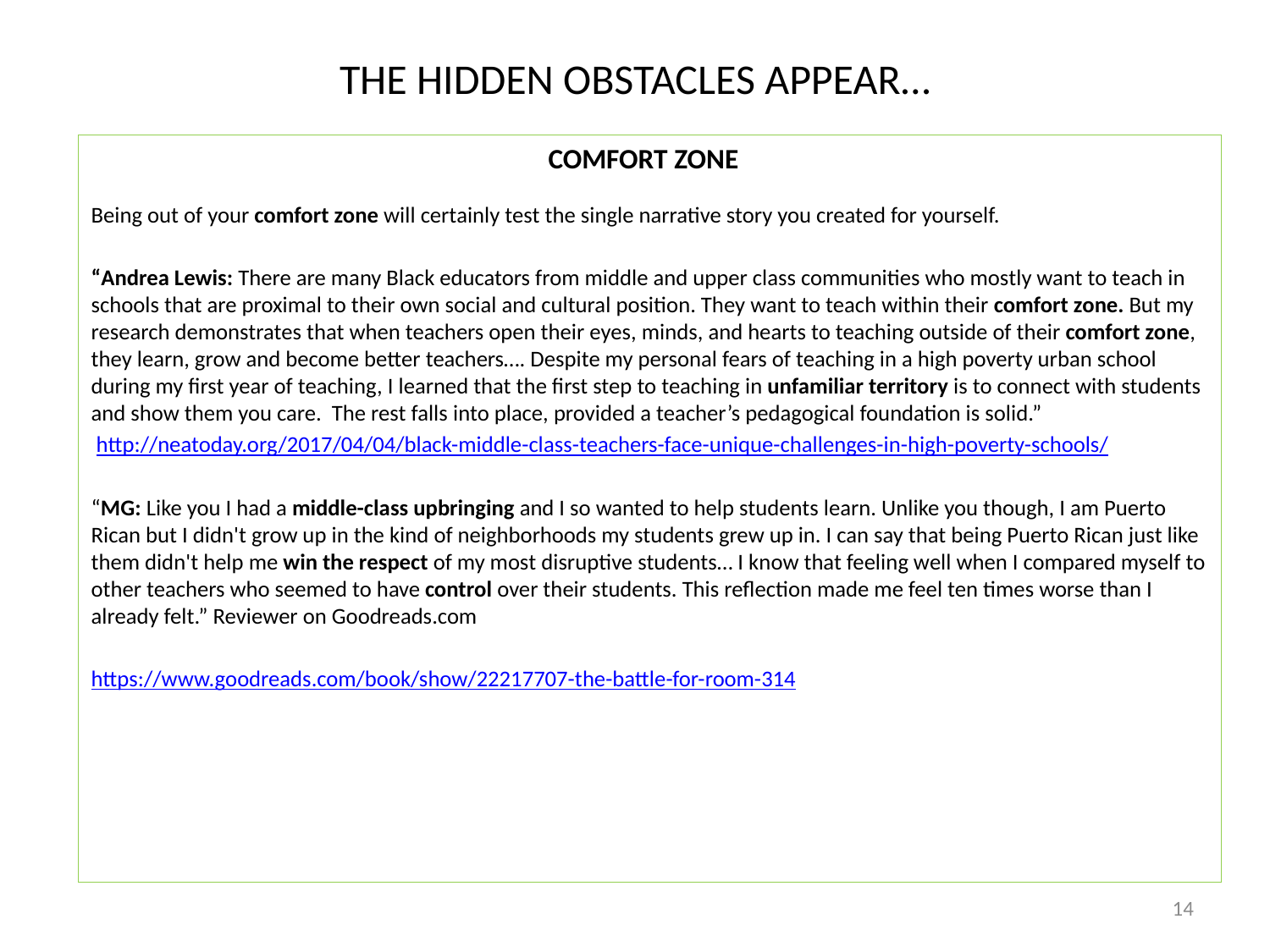

# THE HIDDEN OBSTACLES APPEAR…
COMFORT ZONE

Being out of your comfort zone will certainly test the single narrative story you created for yourself.

“Andrea Lewis: There are many Black educators from middle and upper class communities who mostly want to teach in schools that are proximal to their own social and cultural position. They want to teach within their comfort zone. But my research demonstrates that when teachers open their eyes, minds, and hearts to teaching outside of their comfort zone, they learn, grow and become better teachers…. Despite my personal fears of teaching in a high poverty urban school during my first year of teaching, I learned that the first step to teaching in unfamiliar territory is to connect with students and show them you care.  The rest falls into place, provided a teacher’s pedagogical foundation is solid.”
 http://neatoday.org/2017/04/04/black-middle-class-teachers-face-unique-challenges-in-high-poverty-schools/

“MG: Like you I had a middle-class upbringing and I so wanted to help students learn. Unlike you though, I am Puerto Rican but I didn't grow up in the kind of neighborhoods my students grew up in. I can say that being Puerto Rican just like them didn't help me win the respect of my most disruptive students… I know that feeling well when I compared myself to other teachers who seemed to have control over their students. This reflection made me feel ten times worse than I already felt.” Reviewer on Goodreads.com

https://www.goodreads.com/book/show/22217707-the-battle-for-room-314

14